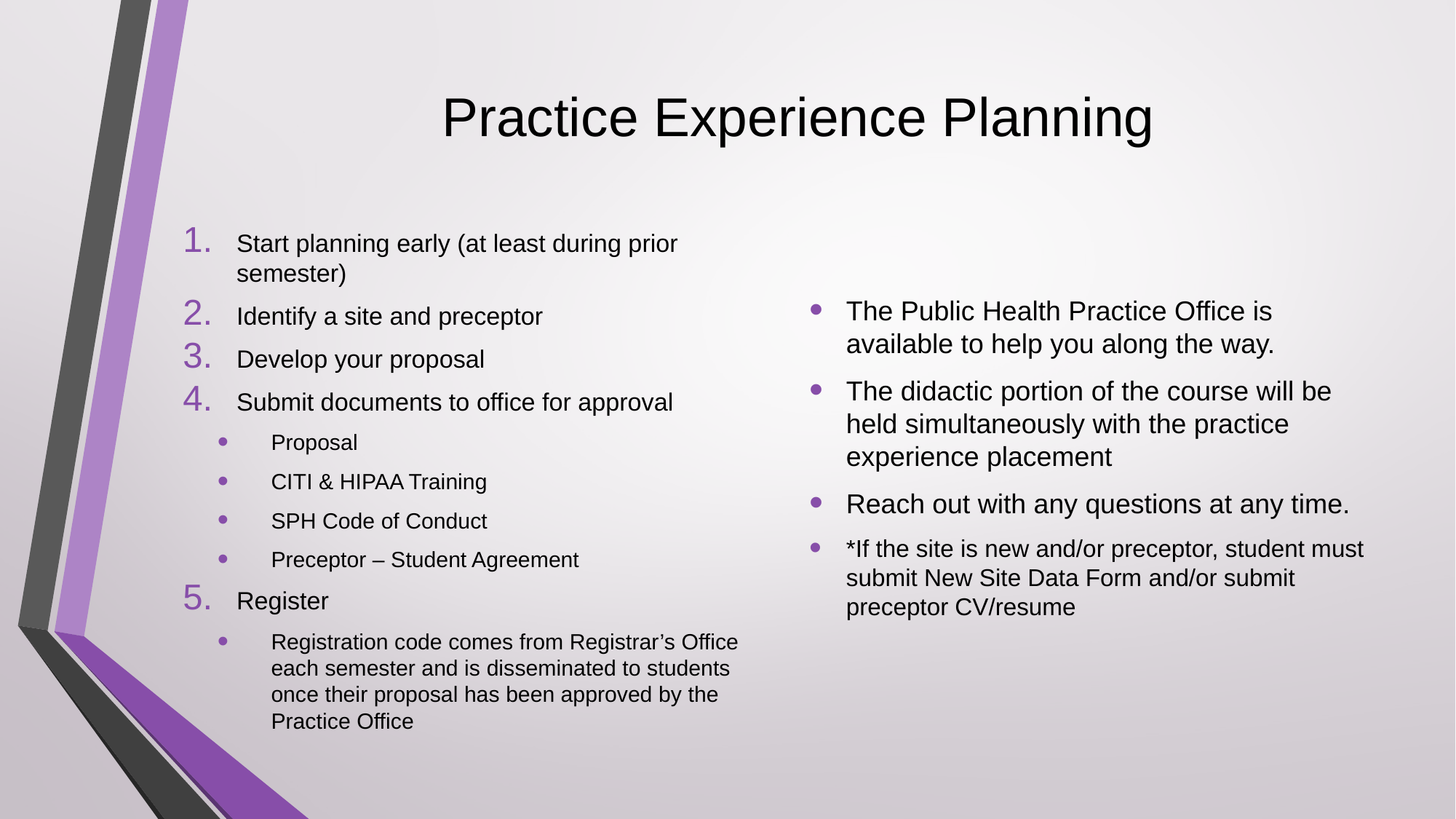

# Practice Experience Planning
Start planning early (at least during prior semester)
Identify a site and preceptor
Develop your proposal
Submit documents to office for approval
Proposal
CITI & HIPAA Training
SPH Code of Conduct
Preceptor – Student Agreement
Register
Registration code comes from Registrar’s Office each semester and is disseminated to students once their proposal has been approved by the Practice Office
The Public Health Practice Office is available to help you along the way.
The didactic portion of the course will be held simultaneously with the practice experience placement
Reach out with any questions at any time.
*If the site is new and/or preceptor, student must submit New Site Data Form and/or submit preceptor CV/resume